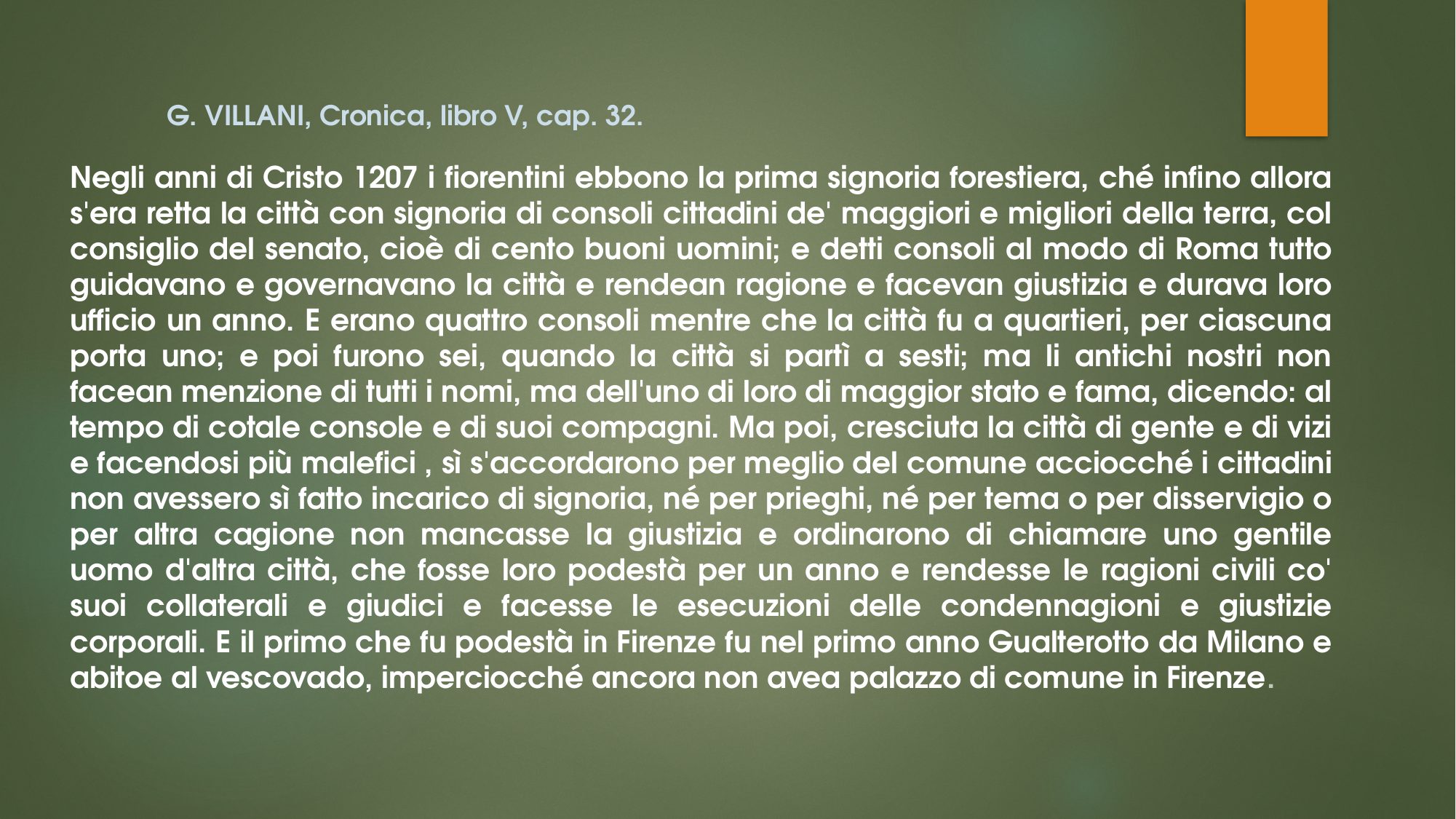

# G. VILLANI, Cronica, libro V, cap. 32.
Negli anni di Cristo 1207 i fiorentini ebbono la prima signoria forestiera, ché infino allora s'era retta la città con signoria di consoli cittadini de' maggiori e migliori della terra, col consiglio del senato, cioè di cento buoni uomini; e detti consoli al modo di Roma tutto guidavano e governavano la città e rendean ragione e facevan giustizia e durava loro ufficio un anno. E erano quattro consoli mentre che la città fu a quartieri, per ciascuna porta uno; e poi furono sei, quando la città si partì a sesti; ma li antichi nostri non facean menzione di tutti i nomi, ma dell'uno di loro di maggior stato e fama, dicendo: al tempo di cotale console e di suoi compagni. Ma poi, cresciuta la città di gente e di vizi e facendosi più malefici , sì s'accordarono per meglio del comune acciocché i cittadini non avessero sì fatto incarico di signoria, né per prieghi, né per tema o per disservigio o per altra cagione non mancasse la giustizia e ordinarono di chiamare uno gentile uomo d'altra città, che fosse loro podestà per un anno e rendesse le ragioni civili co' suoi collaterali e giudici e facesse le esecuzioni delle condennagioni e giustizie corporali. E il primo che fu podestà in Firenze fu nel primo anno Gualterotto da Milano e abitoe al vescovado, imperciocché ancora non avea palazzo di comune in Firenze.